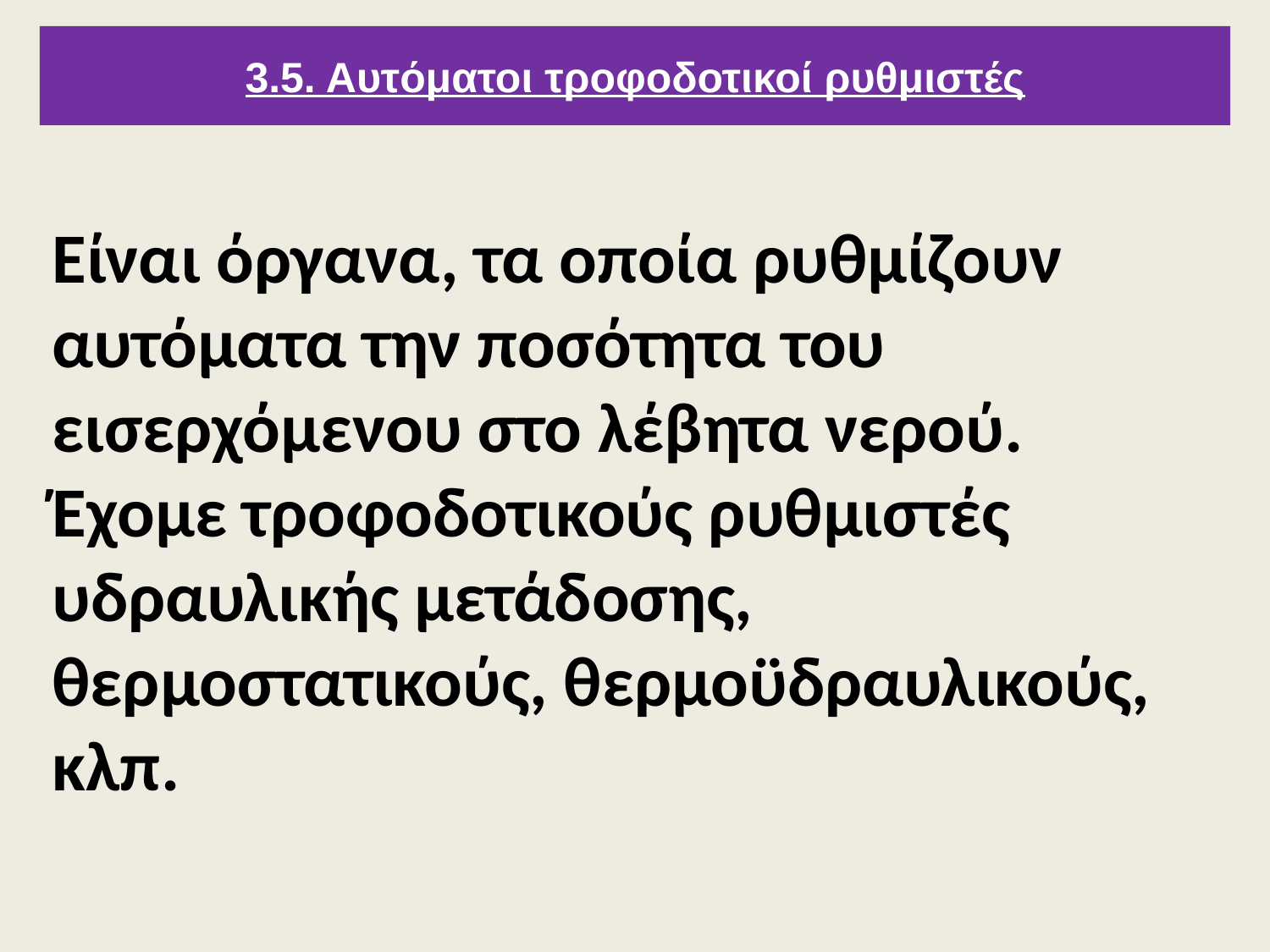

# 3.5. Αυτόματοι τροφοδοτικοί ρυθμιστές
Είναι όργανα, τα οποία ρυθμίζουν αυτόματα την ποσότητα του εισερχόμενου στο λέβητα νερού.
Έχομε τροφοδοτικούς ρυθμιστές υδραυλικής μετάδοσης, θερμοστατικούς, θερμοϋδραυλικούς, κλπ.